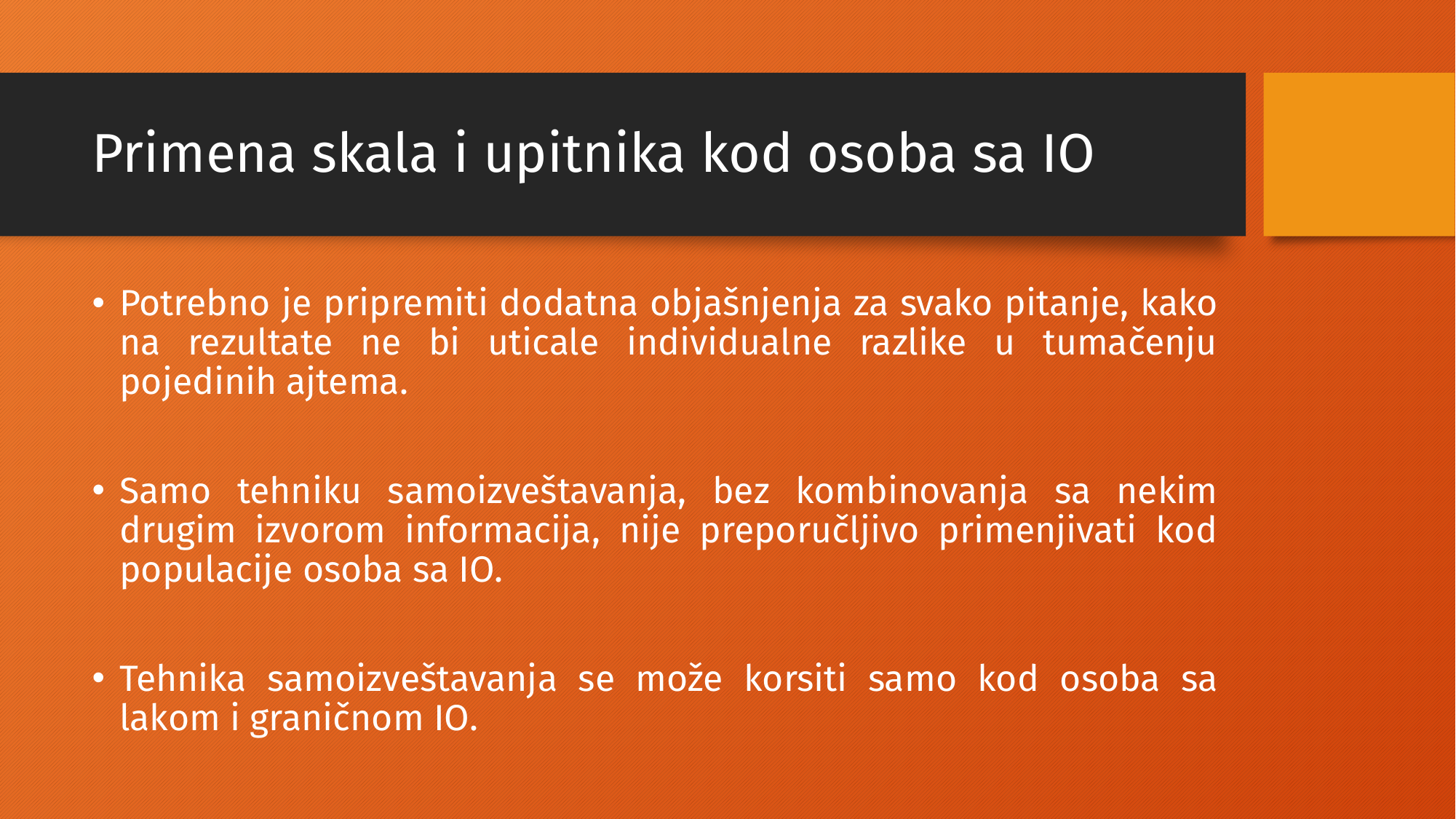

# Primena skala i upitnika kod osoba sa IO
Potrebno je pripremiti dodatna objašnjenja za svako pitanje, kako na rezultate ne bi uticale individualne razlike u tumačenju pojedinih ajtema.

Samo tehniku samoizveštavanja, bez kombinovanja sa nekim drugim izvorom informacija, nije preporučljivo primenjivati kod populacije osoba sa IO.

Tehnika samoizveštavanja se može korsiti samo kod osoba sa lakom i graničnom IO.